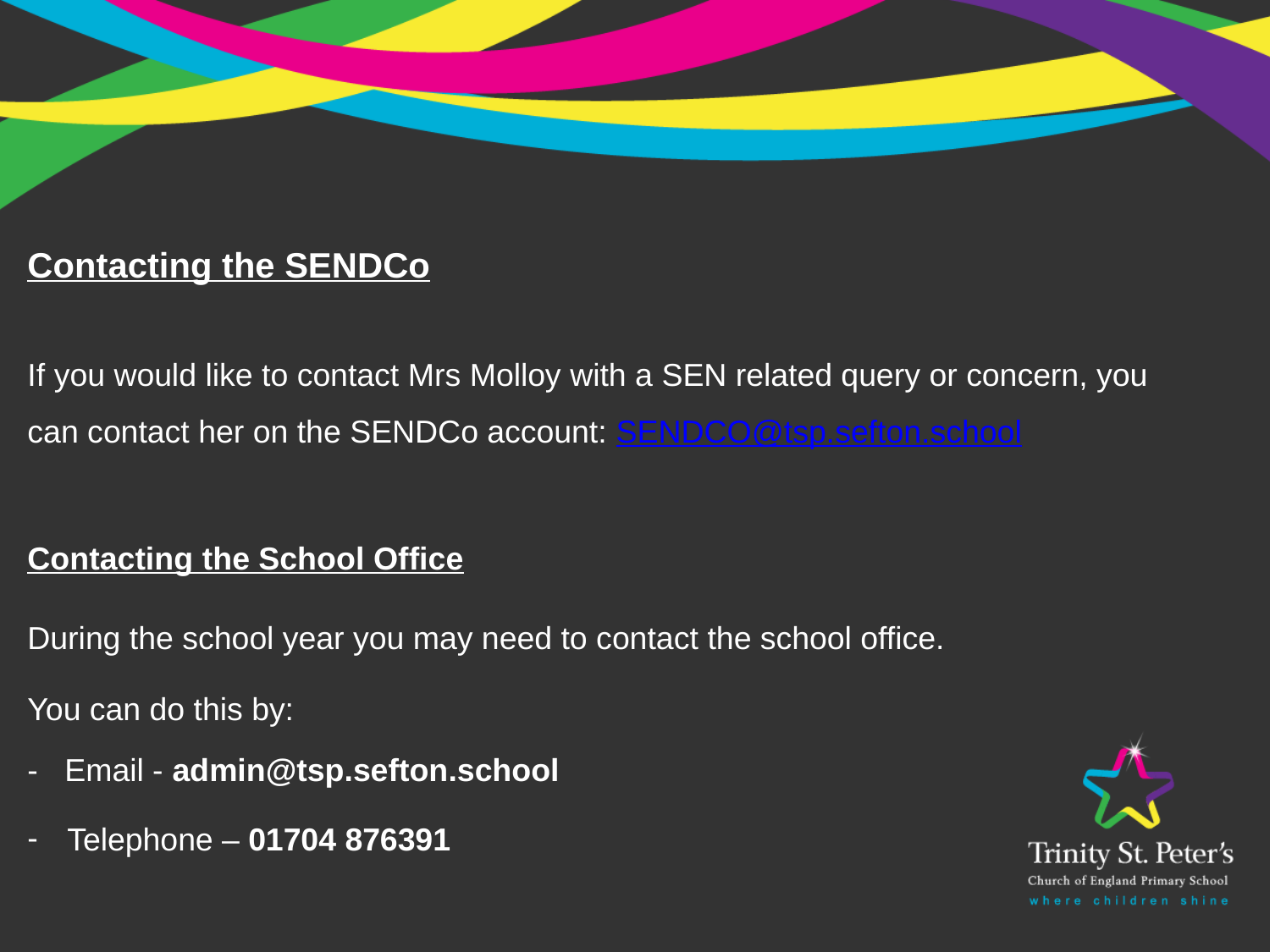

Contacting the SENDCo

If you would like to contact Mrs Molloy with a SEN related query or concern, you can contact her on the SENDCo account: SENDCO@tsp.sefton.school

Contacting the School Office

During the school year you may need to contact the school office.

You can do this by:

-   Email - admin@tsp.sefton.school

Telephone – 01704 876391